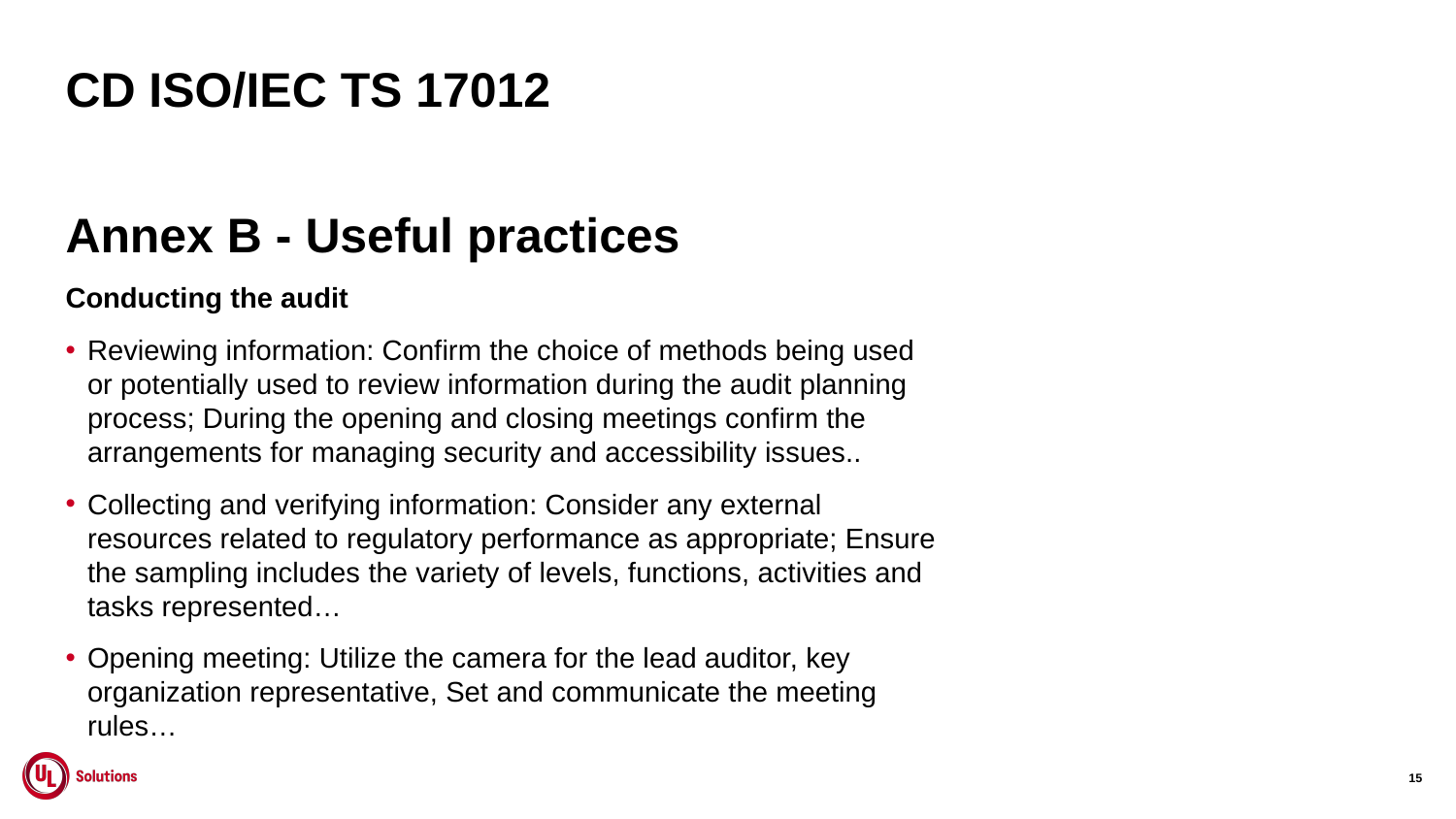

# CD ISO/IEC TS 17012
Annex B - Useful practices
Conducting the audit
Reviewing information: Confirm the choice of methods being used or potentially used to review information during the audit planning process; During the opening and closing meetings confirm the arrangements for managing security and accessibility issues..
Collecting and verifying information: Consider any external resources related to regulatory performance as appropriate; Ensure the sampling includes the variety of levels, functions, activities and tasks represented…
Opening meeting: Utilize the camera for the lead auditor, key organization representative, Set and communicate the meeting rules…

15